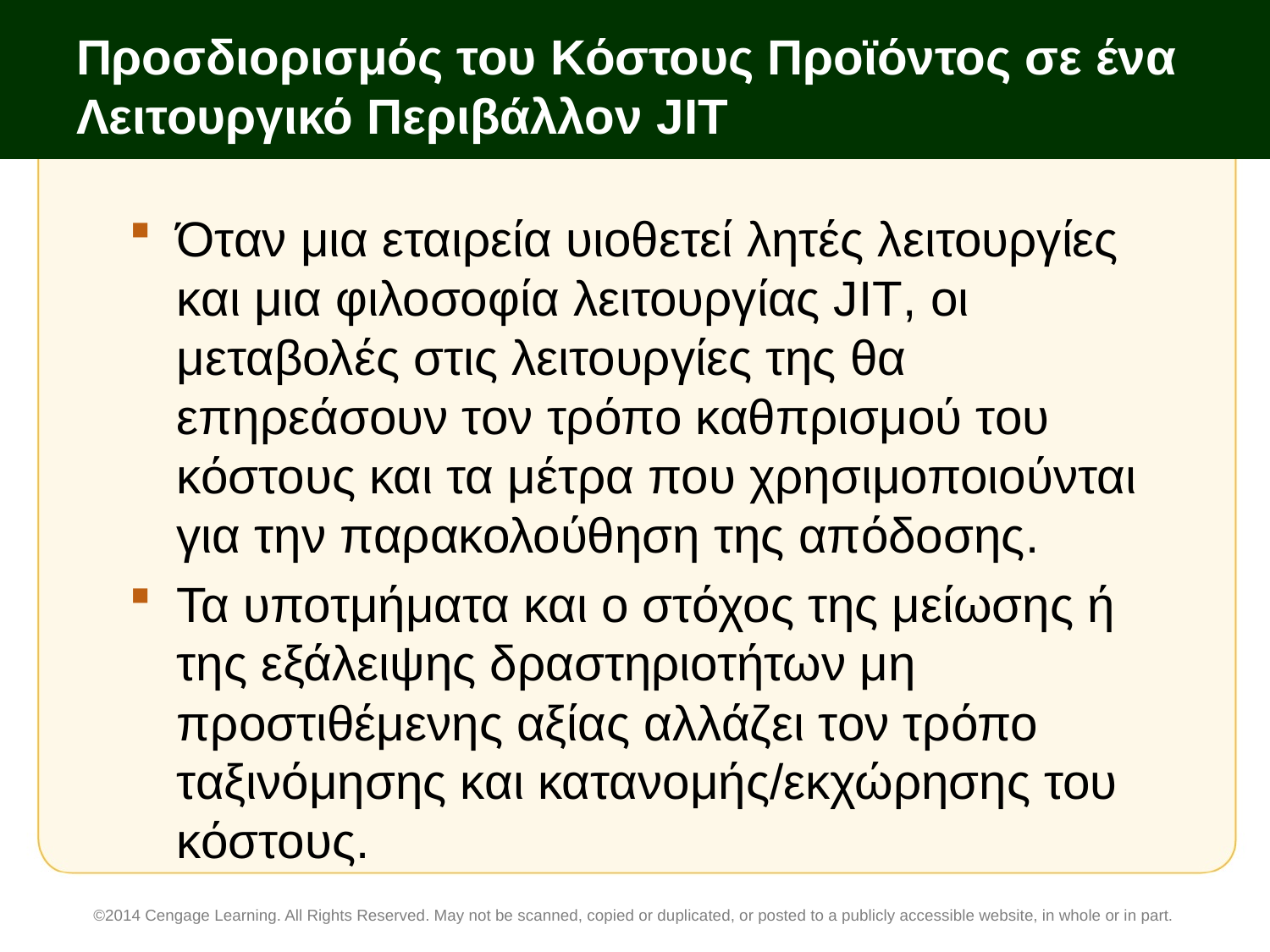

# Προσδιορισμός του Κόστους Προϊόντος σε ένα Λειτουργικό Περιβάλλον JIT
Όταν μια εταιρεία υιοθετεί λητές λειτουργίες και μια φιλοσοφία λειτουργίας JIT, οι μεταβολές στις λειτουργίες της θα επηρεάσουν τον τρόπο καθπρισμού του κόστους και τα μέτρα που χρησιμοποιούνται για την παρακολούθηση της απόδοσης.
Τα υποτμήματα και ο στόχος της μείωσης ή της εξάλειψης δραστηριοτήτων μη προστιθέμενης αξίας αλλάζει τον τρόπο ταξινόμησης και κατανομής/εκχώρησης του κόστους.
©2014 Cengage Learning. All Rights Reserved. May not be scanned, copied or duplicated, or posted to a publicly accessible website, in whole or in part.